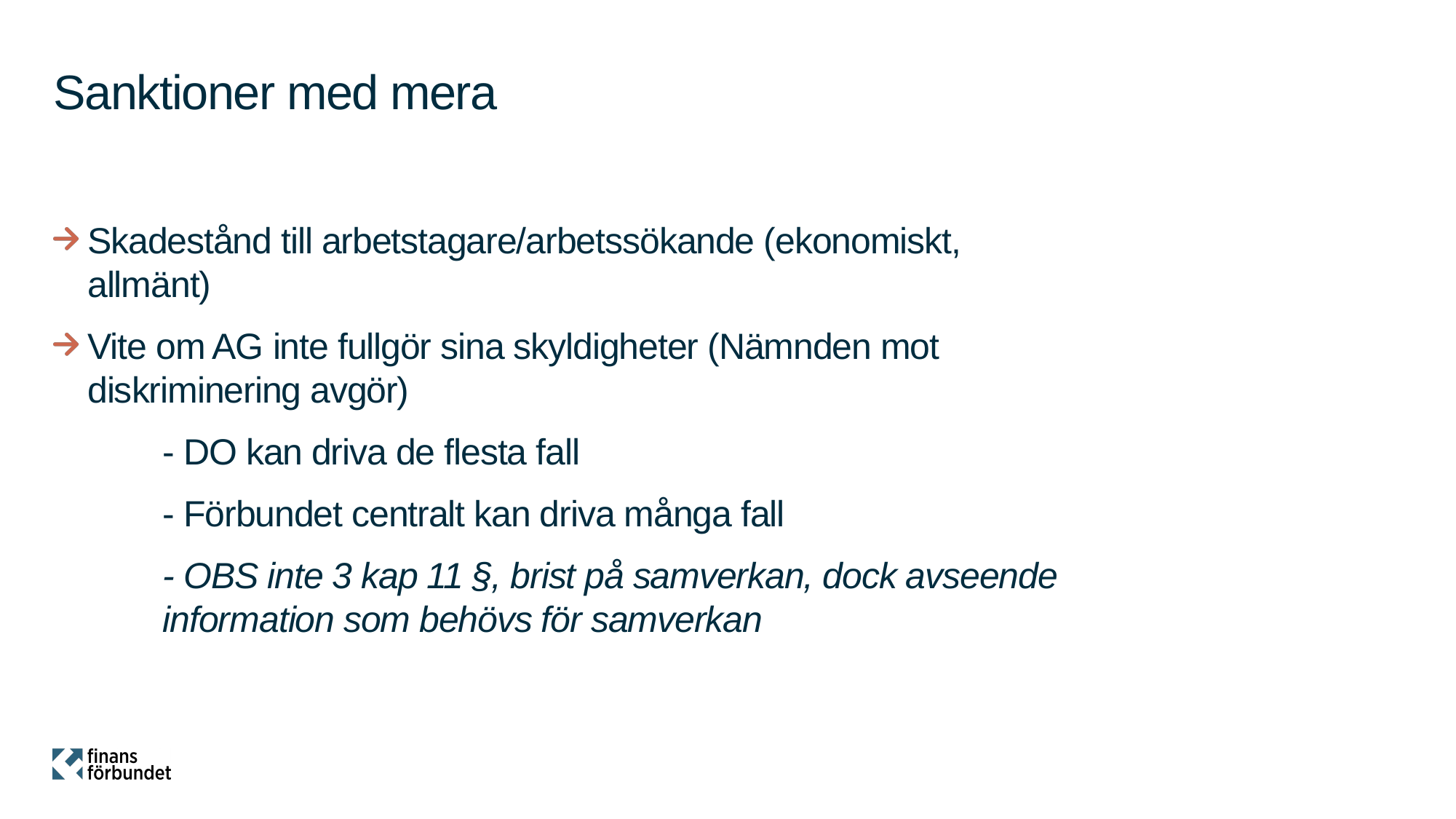

# Sanktioner med mera

Skadestånd till arbetstagare/arbetssökande (ekonomiskt, allmänt)
Vite om AG inte fullgör sina skyldigheter (Nämnden mot diskriminering avgör)
	- DO kan driva de flesta fall
	- Förbundet centralt kan driva många fall
	- OBS inte 3 kap 11 §, brist på samverkan, dock avseende 	information som behövs för samverkan